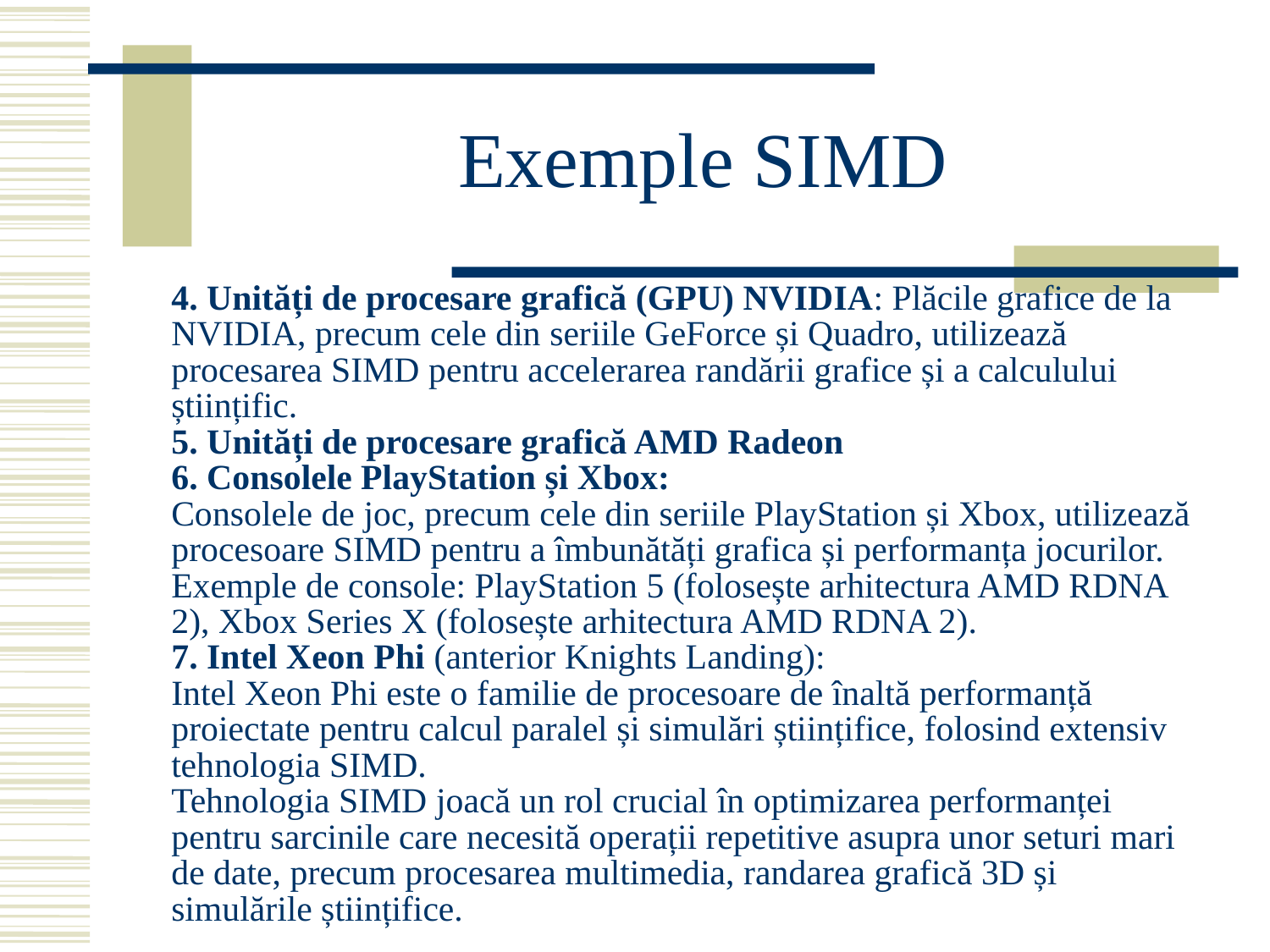

# Exemple SIMD
4. Unități de procesare grafică (GPU) NVIDIA: Plăcile grafice de la NVIDIA, precum cele din seriile GeForce și Quadro, utilizează procesarea SIMD pentru accelerarea randării grafice și a calculului științific.
5. Unități de procesare grafică AMD Radeon
6. Consolele PlayStation și Xbox:
Consolele de joc, precum cele din seriile PlayStation și Xbox, utilizează procesoare SIMD pentru a îmbunătăți grafica și performanța jocurilor.
Exemple de console: PlayStation 5 (folosește arhitectura AMD RDNA 2), Xbox Series X (folosește arhitectura AMD RDNA 2).
7. Intel Xeon Phi (anterior Knights Landing):
Intel Xeon Phi este o familie de procesoare de înaltă performanță proiectate pentru calcul paralel și simulări științifice, folosind extensiv tehnologia SIMD.
Tehnologia SIMD joacă un rol crucial în optimizarea performanței pentru sarcinile care necesită operații repetitive asupra unor seturi mari de date, precum procesarea multimedia, randarea grafică 3D și simulările științifice.